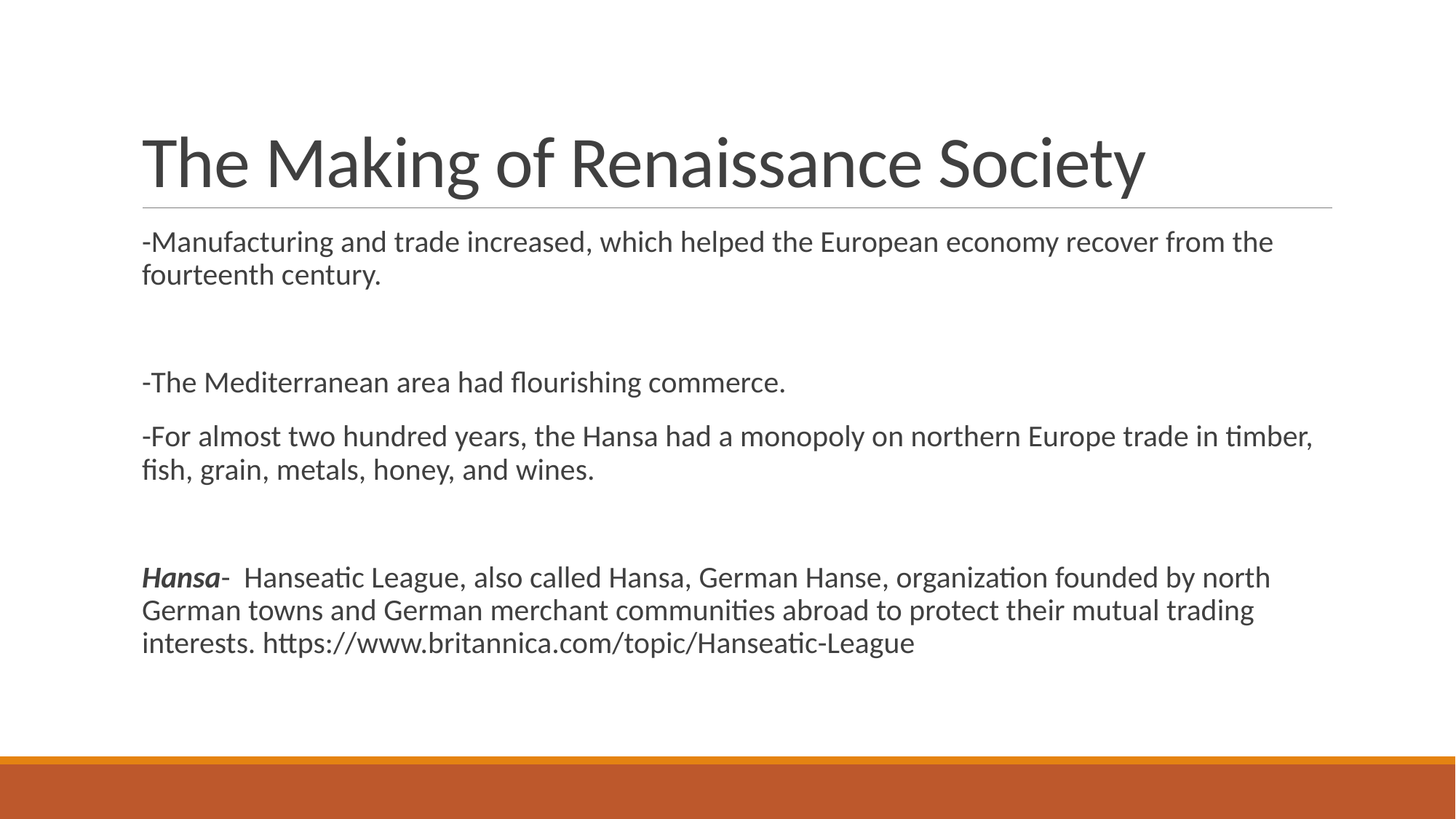

# The Making of Renaissance Society
-Manufacturing and trade increased, which helped the European economy recover from the fourteenth century.

-The Mediterranean area had flourishing commerce.
-For almost two hundred years, the Hansa had a monopoly on northern Europe trade in timber, fish, grain, metals, honey, and wines.

Hansa-  Hanseatic League, also called Hansa, German Hanse, organization founded by north German towns and German merchant communities abroad to protect their mutual trading interests. https://www.britannica.com/topic/Hanseatic-League